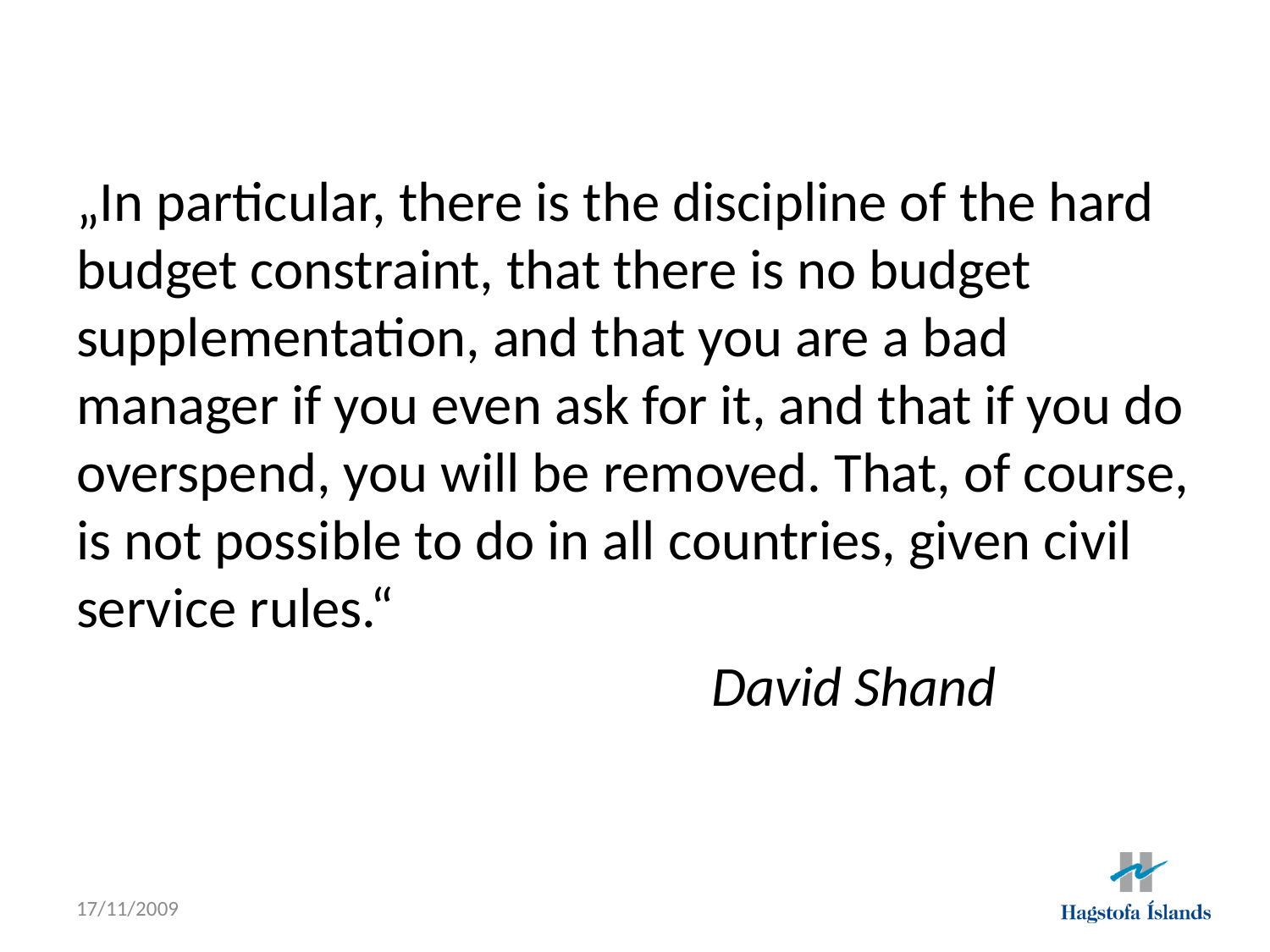

„In particular, there is the discipline of the hard budget constraint, that there is no budget supplementation, and that you are a bad manager if you even ask for it, and that if you do overspend, you will be removed. That, of course, is not possible to do in all countries, given civil service rules.“
					David Shand
17/11/2009